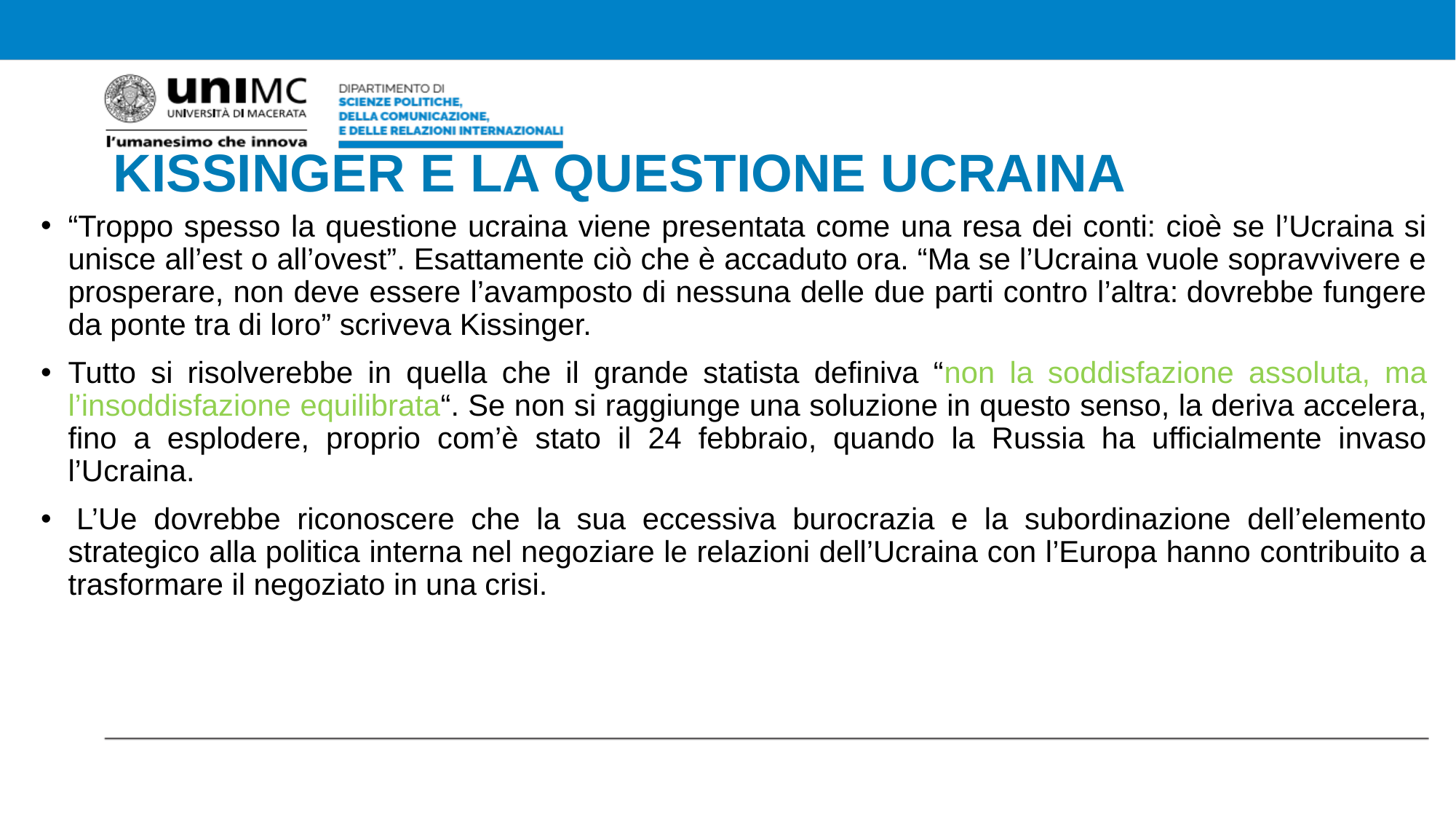

# KISSINGER E LA QUESTIONE UCRAINA
“Troppo spesso la questione ucraina viene presentata come una resa dei conti: cioè se l’Ucraina si unisce all’est o all’ovest”. Esattamente ciò che è accaduto ora. “Ma se l’Ucraina vuole sopravvivere e prosperare, non deve essere l’avamposto di nessuna delle due parti contro l’altra: dovrebbe fungere da ponte tra di loro” scriveva Kissinger.
Tutto si risolverebbe in quella che il grande statista definiva “non la soddisfazione assoluta, ma l’insoddisfazione equilibrata“. Se non si raggiunge una soluzione in questo senso, la deriva accelera, fino a esplodere, proprio com’è stato il 24 febbraio, quando la Russia ha ufficialmente invaso l’Ucraina.
 L’Ue dovrebbe riconoscere che la sua eccessiva burocrazia e la subordinazione dell’elemento strategico alla politica interna nel negoziare le relazioni dell’Ucraina con l’Europa hanno contribuito a trasformare il negoziato in una crisi.